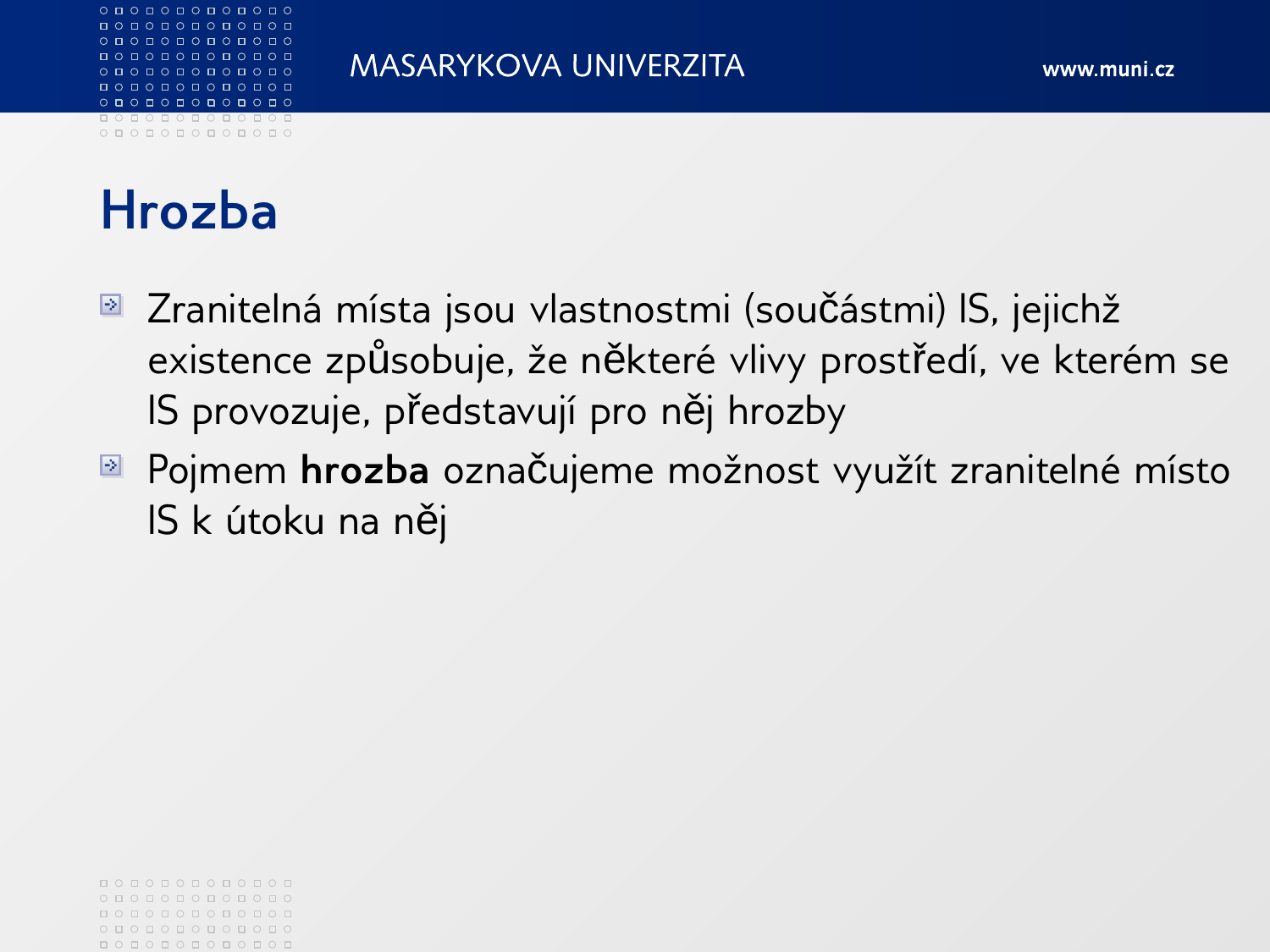

# Hrozba
Zranitelná místa jsou vlastnostmi (součástmi) IS, jejichž existence způsobuje, že některé vlivy prostředí, ve kterém se IS provozuje, představují pro něj hrozby
Pojmem hrozba označujeme možnost využít zranitelné místo IS k útoku na něj